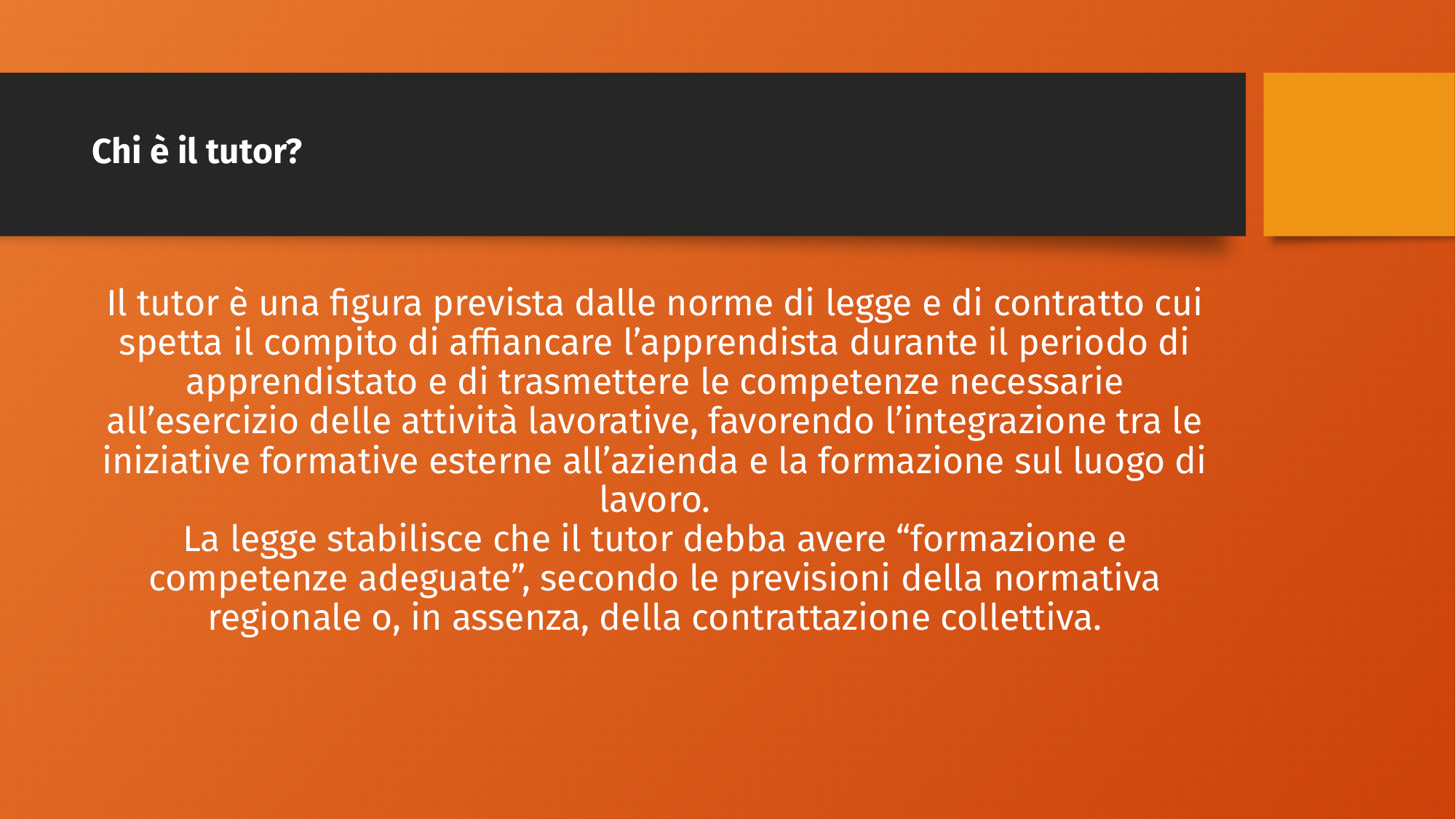

# Chi è il tutor?
Il tutor è una figura prevista dalle norme di legge e di contratto cui spetta il compito di affiancare l’apprendista durante il periodo di apprendistato e di trasmettere le competenze necessarie all’esercizio delle attività lavorative, favorendo l’integrazione tra le iniziative formative esterne all’azienda e la formazione sul luogo di lavoro.
La legge stabilisce che il tutor debba avere “formazione e competenze adeguate”, secondo le previsioni della normativa regionale o, in assenza, della contrattazione collettiva.